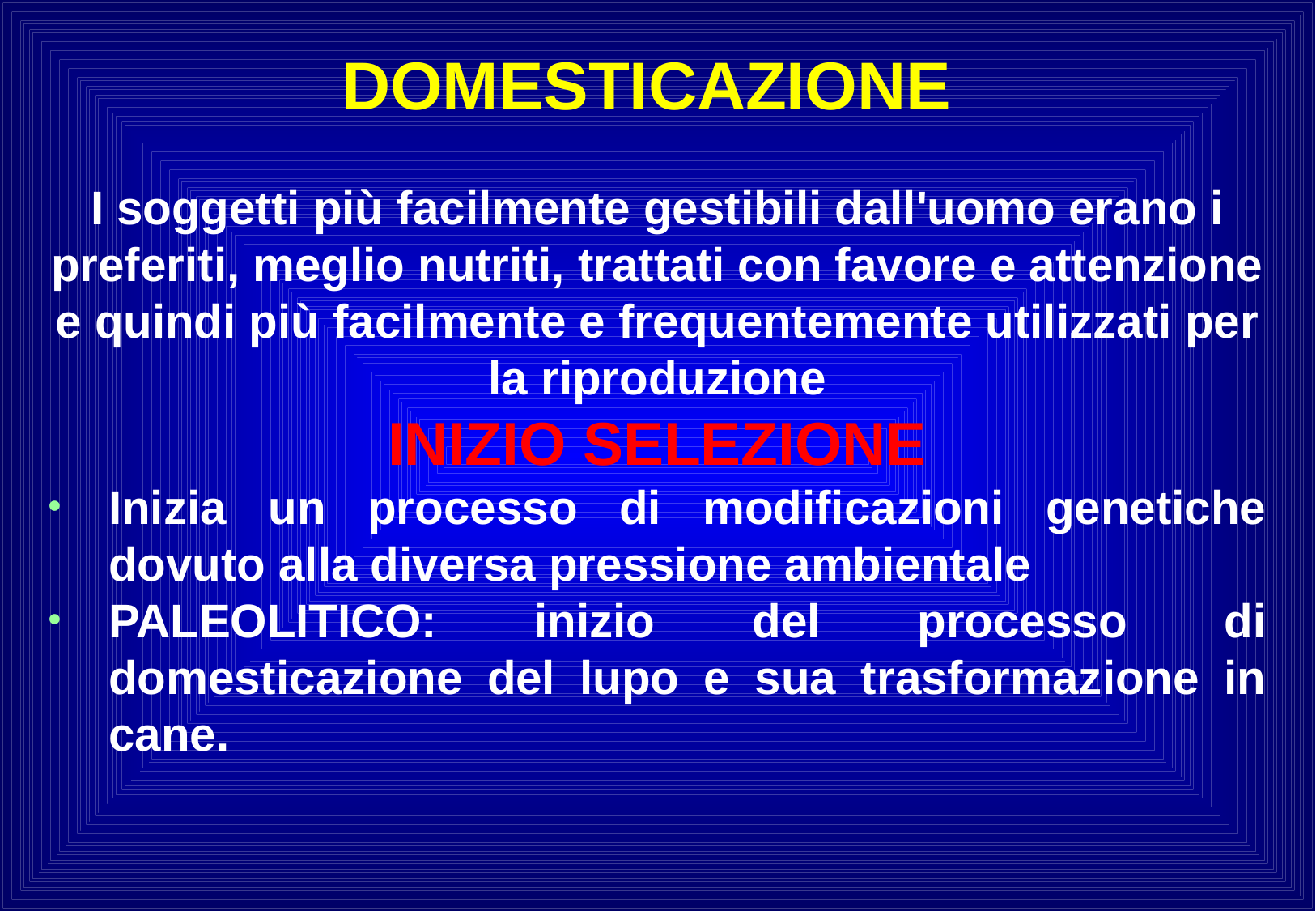

DOMESTICAZIONE
I soggetti più facilmente gestibili dall'uomo erano i preferiti, meglio nutriti, trattati con favore e attenzione e quindi più facilmente e frequentemente utilizzati per la riproduzione
INIZIO SELEZIONE
Inizia un processo di modificazioni genetiche dovuto alla diversa pressione ambientale
PALEOLITICO: inizio del processo di domesticazione del lupo e sua trasformazione in cane.